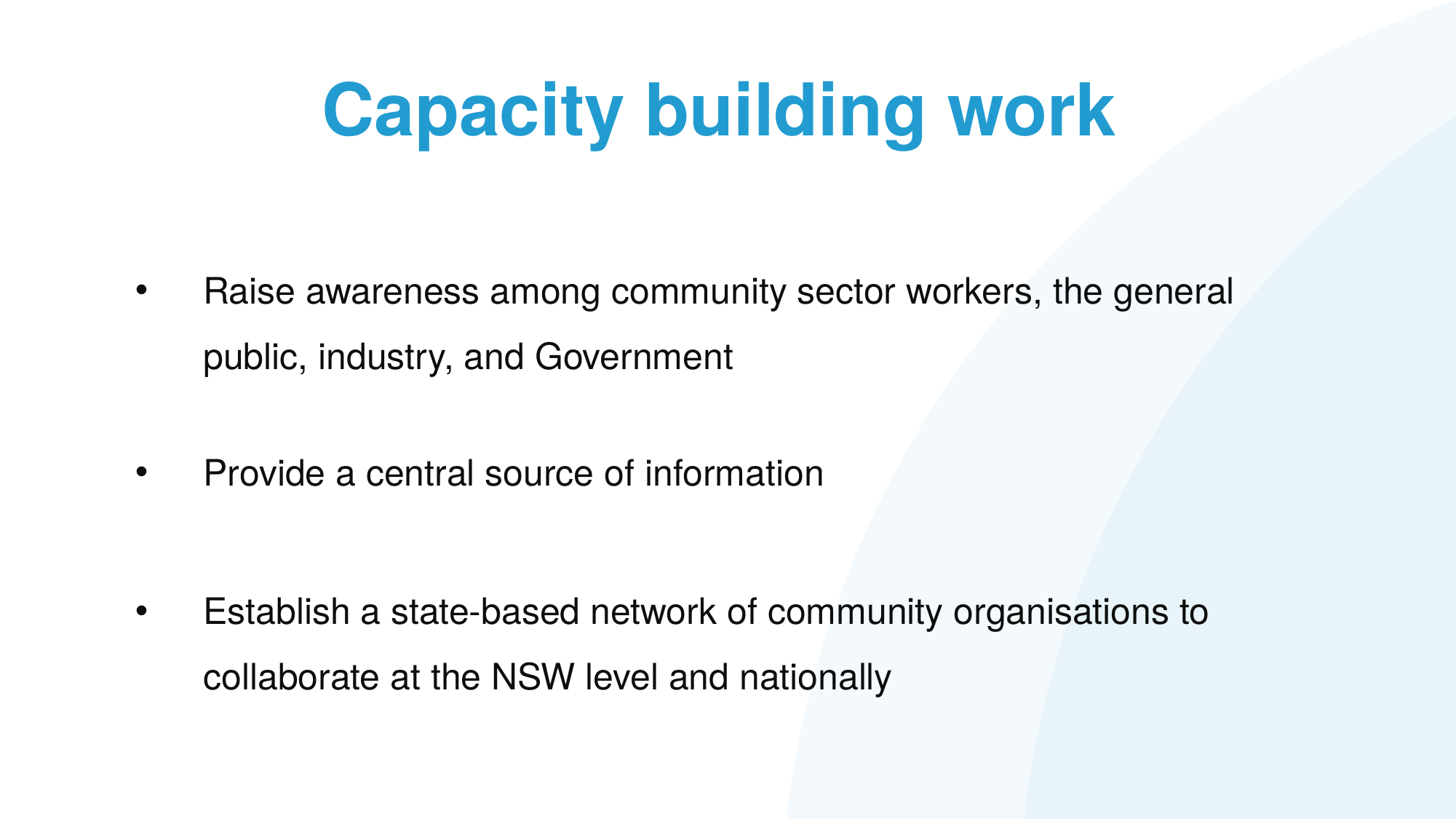

# Capacity building work
Raise awareness among community sector workers, the general public, industry, and Government
Provide a central source of information
Establish a state-based network of community organisations to collaborate at the NSW level and nationally